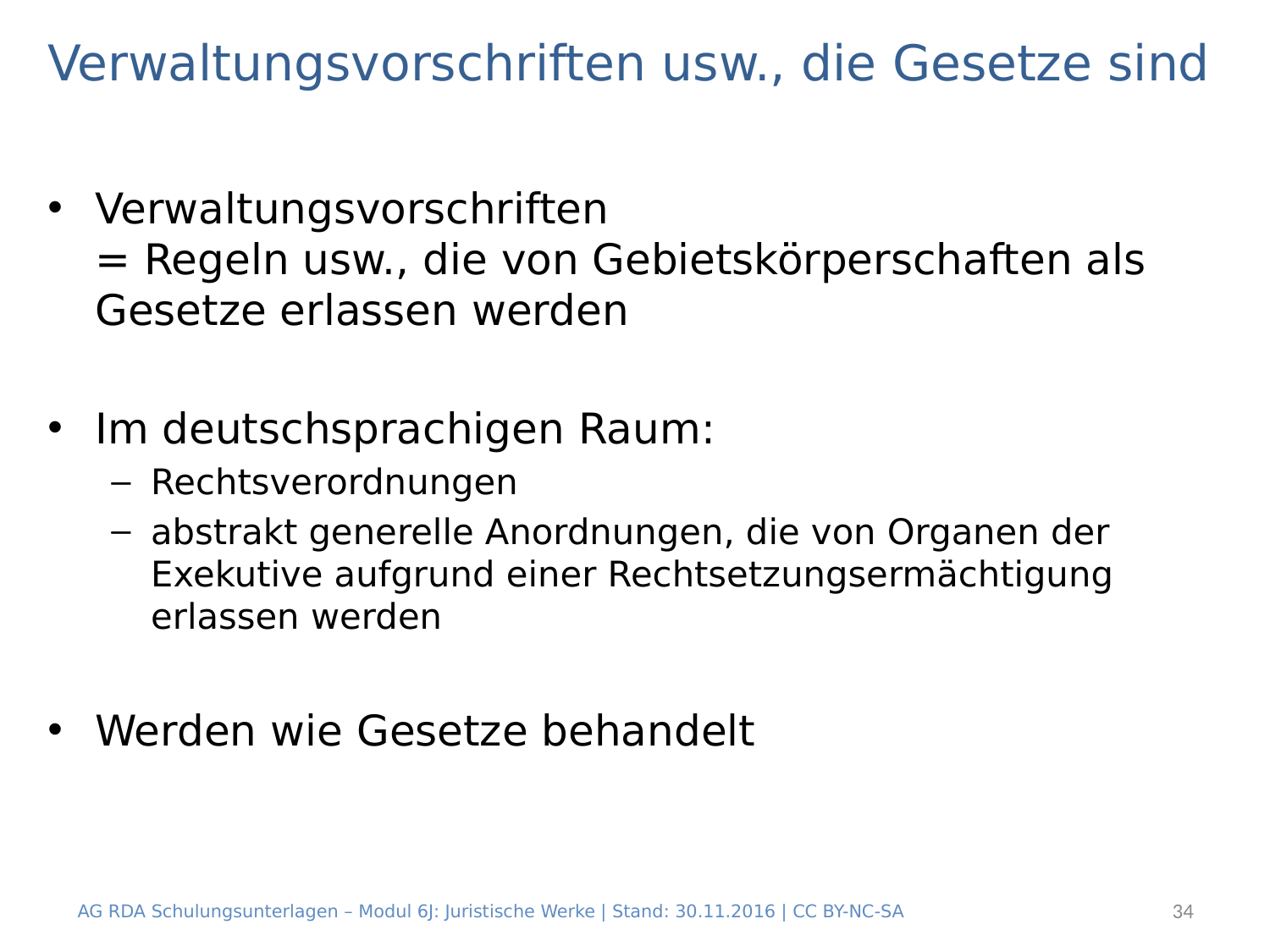

# Verwaltungsvorschriften usw., die Gesetze sind

Verwaltungsvorschriften
= Regeln usw., die von Gebietskörperschaften als Gesetze erlassen werden

Im deutschsprachigen Raum:
Rechtsverordnungen
abstrakt generelle Anordnungen, die von Organen der Exekutive aufgrund einer Rechtsetzungsermächtigung erlassen werden

Werden wie Gesetze behandelt
AG RDA Schulungsunterlagen – Modul 6J: Juristische Werke | Stand: 30.11.2016 | CC BY-NC-SA
34